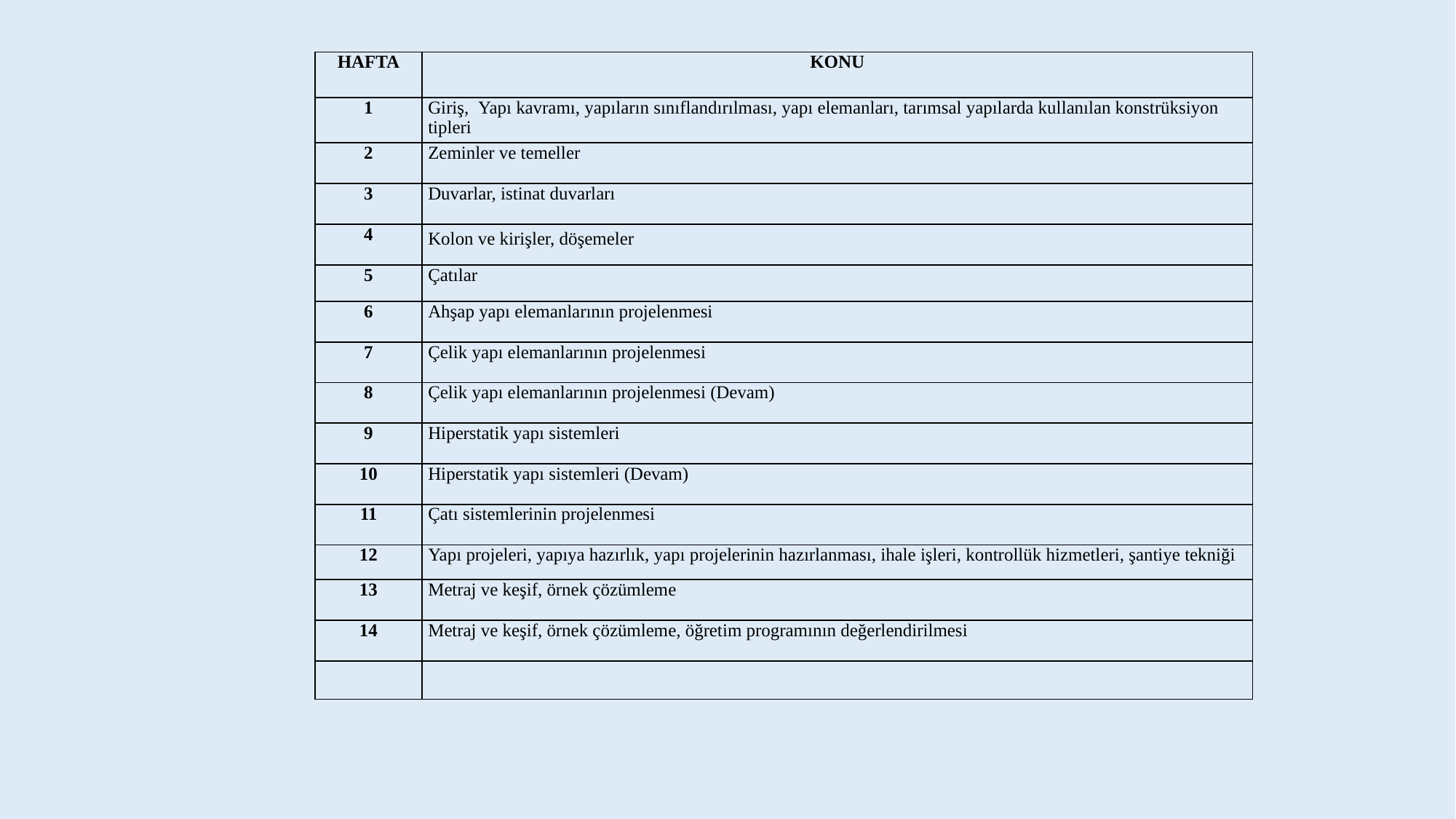

| HAFTA | KONU |
| --- | --- |
| 1 | Giriş,  Yapı kavramı, yapıların sınıflandırılması, yapı elemanları, tarımsal yapılarda kullanılan konstrüksiyon tipleri |
| 2 | Zeminler ve temeller |
| 3 | Duvarlar, istinat duvarları |
| 4 | Kolon ve kirişler, döşemeler |
| 5 | Çatılar |
| 6 | Ahşap yapı elemanlarının projelenmesi |
| 7 | Çelik yapı elemanlarının projelenmesi |
| 8 | Çelik yapı elemanlarının projelenmesi (Devam) |
| 9 | Hiperstatik yapı sistemleri |
| 10 | Hiperstatik yapı sistemleri (Devam) |
| 11 | Çatı sistemlerinin projelenmesi |
| 12 | Yapı projeleri, yapıya hazırlık, yapı projelerinin hazırlanması, ihale işleri, kontrollük hizmetleri, şantiye tekniği |
| 13 | Metraj ve keşif, örnek çözümleme |
| 14 | Metraj ve keşif, örnek çözümleme, öğretim programının değerlendirilmesi |
|  |  |